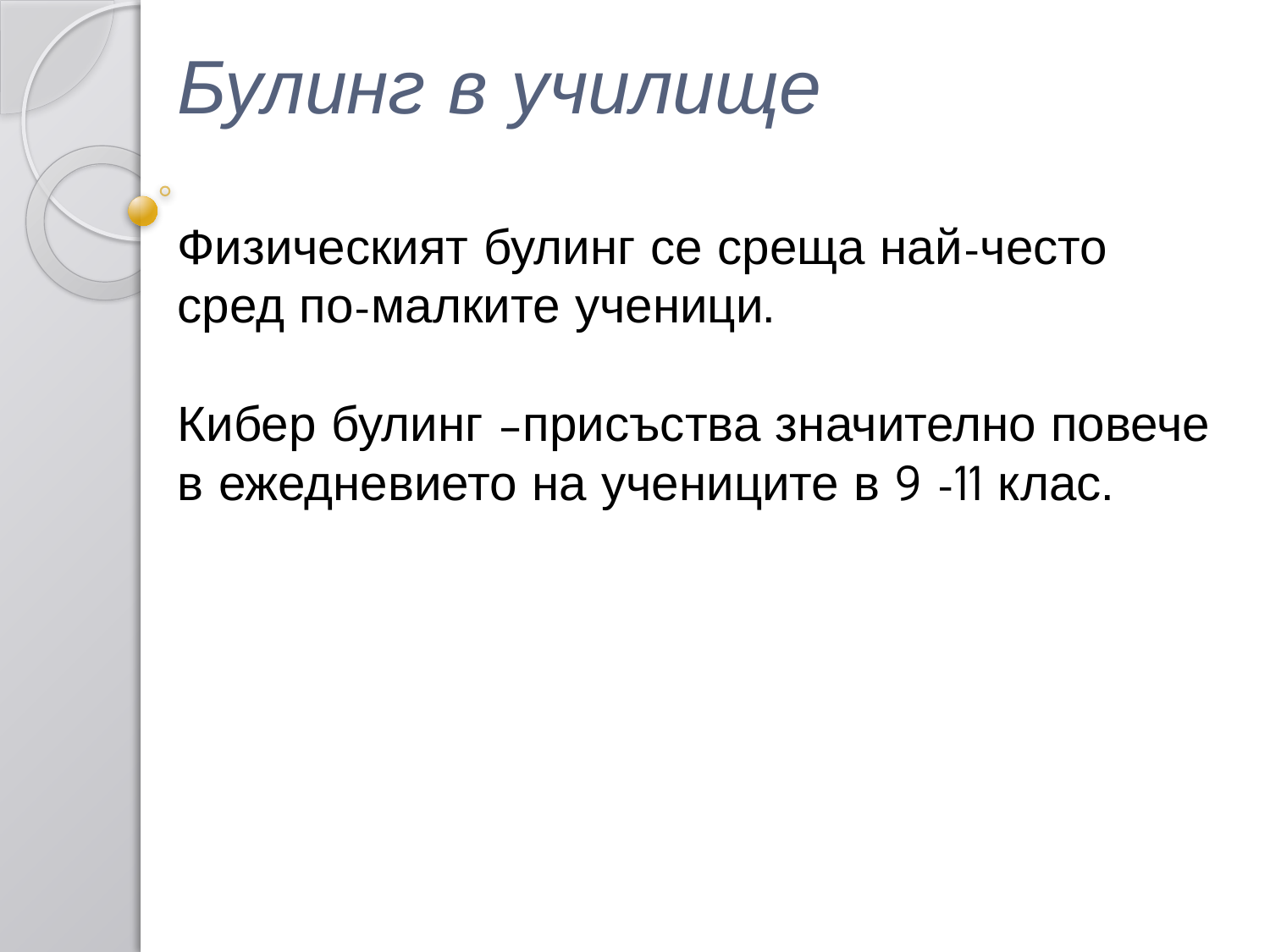

Булинг в училище

Физическият булинг се среща най-често сред по-малките ученици.

Кибер булинг –присъства значително повече в ежедневието на учениците в 9 -11 клас.